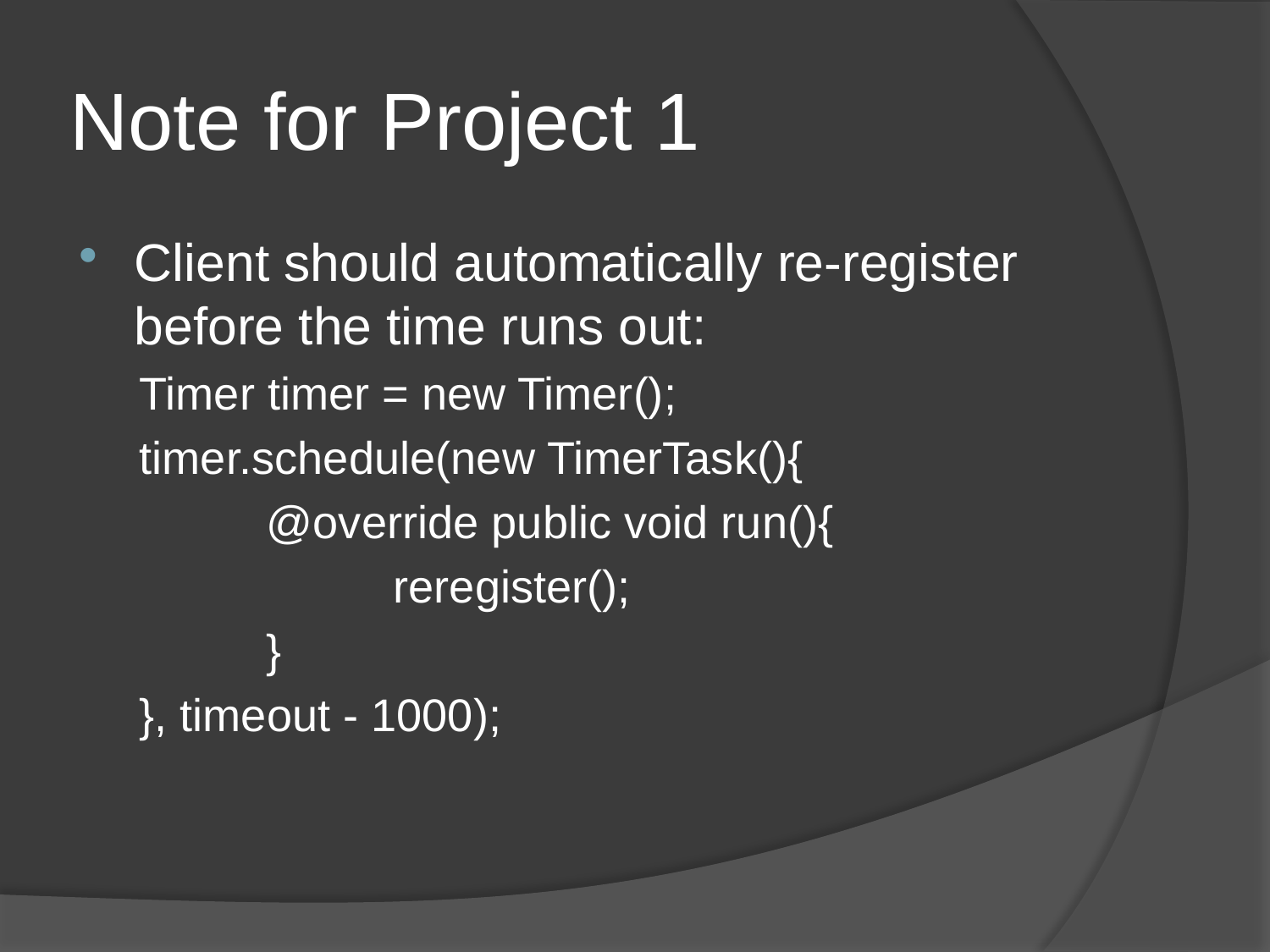

# Note for Project 1
Client should automatically re-register before the time runs out:
Timer timer = new Timer();
timer.schedule(new TimerTask(){
	@override public void run(){
		reregister();
	}
}, timeout - 1000);